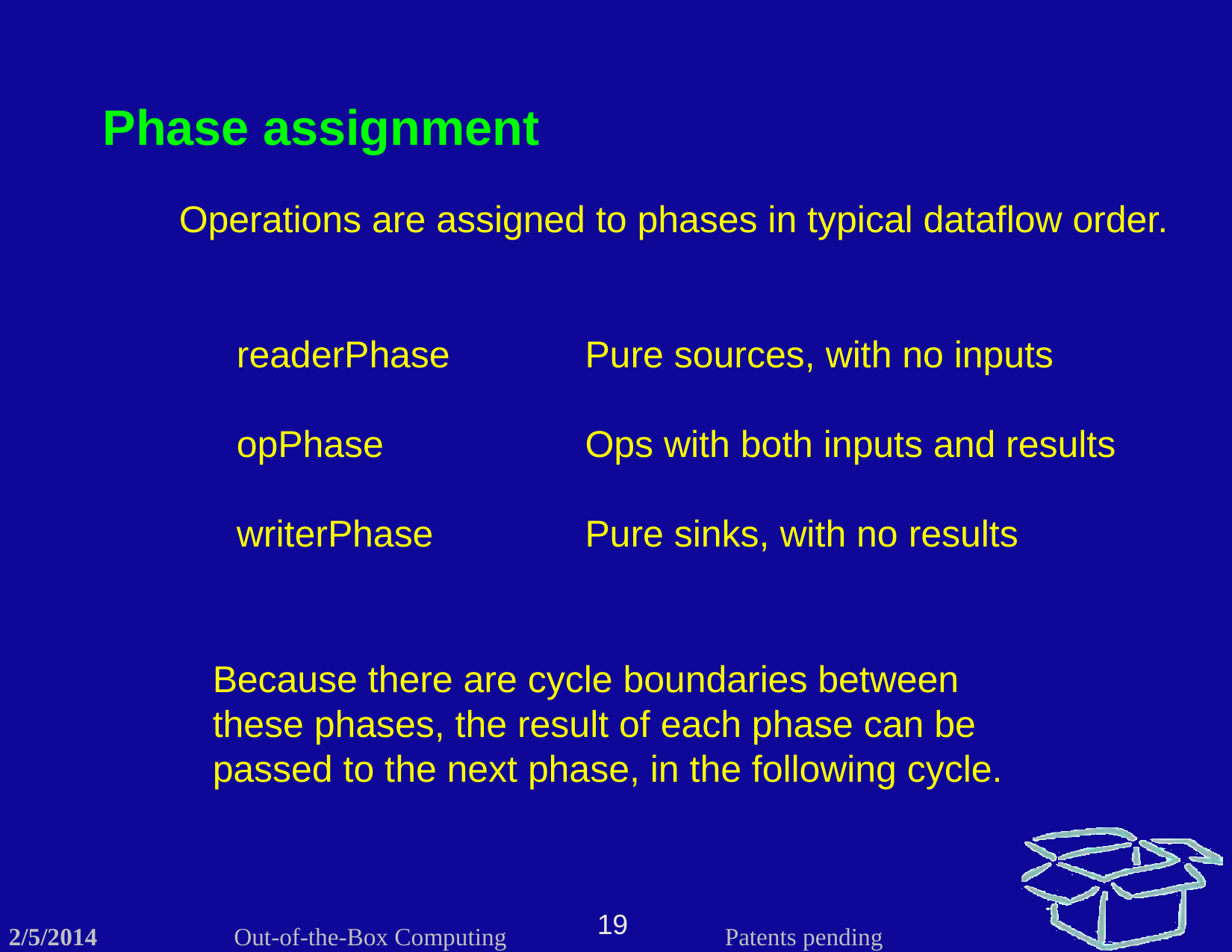

Phase assignment
Operations are assigned to phases in typical dataflow order.
readerPhase

opPhase

writerPhase
Pure sources, with no inputs

Ops with both inputs and results

Pure sinks, with no results
Because there are cycle boundaries between these phases, the result of each phase can be passed to the next phase, in the following cycle.